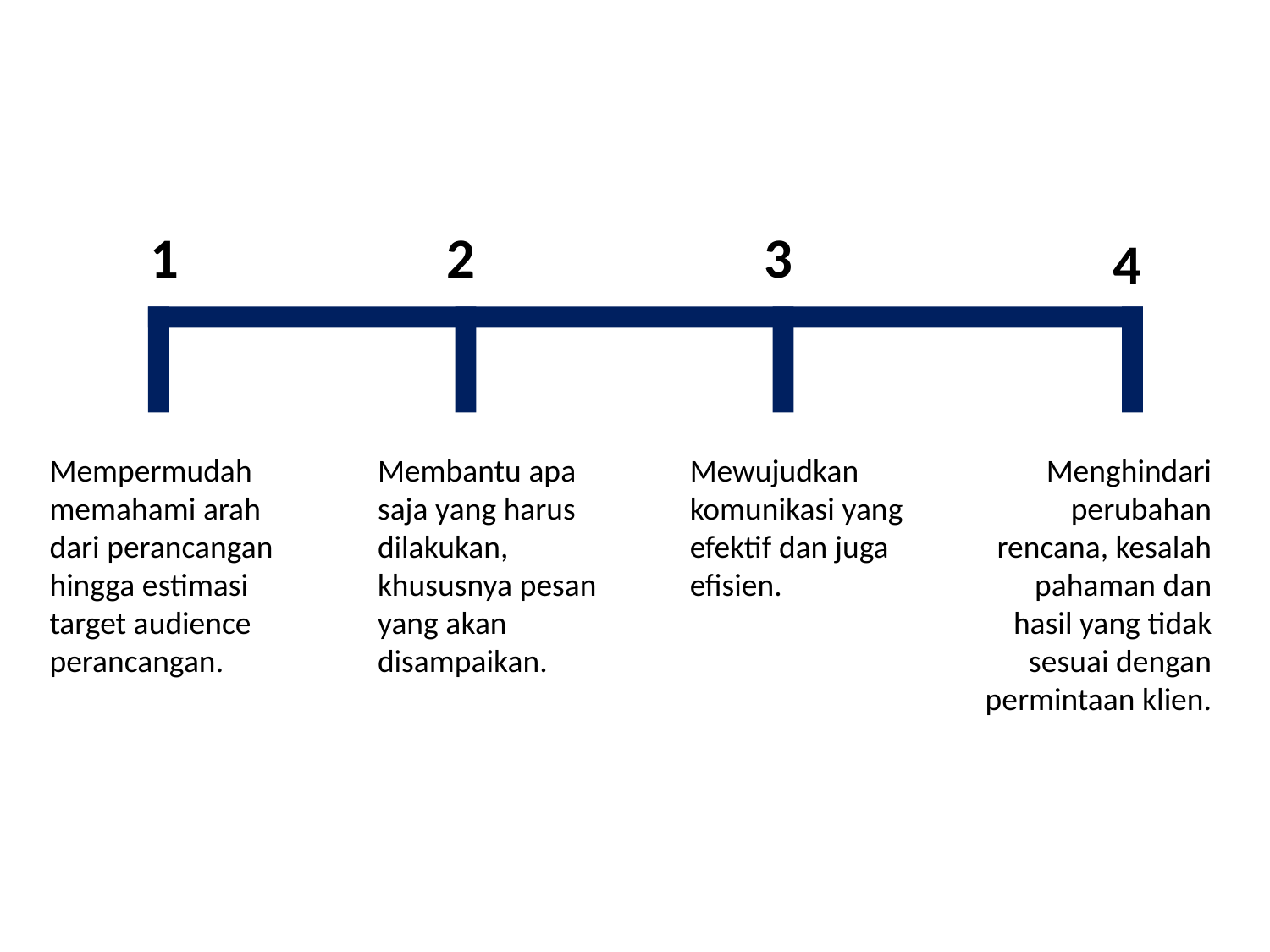

1
2
3
4

Menghindari perubahan rencana, kesalah pahaman dan hasil yang tidak sesuai dengan permintaan klien.
Mempermudah  memahami arah dari perancangan hingga estimasi target audience perancangan.
Membantu apa saja yang harus dilakukan, khususnya pesan yang akan disampaikan.
Mewujudkan komunikasi yang efektif dan juga efisien.